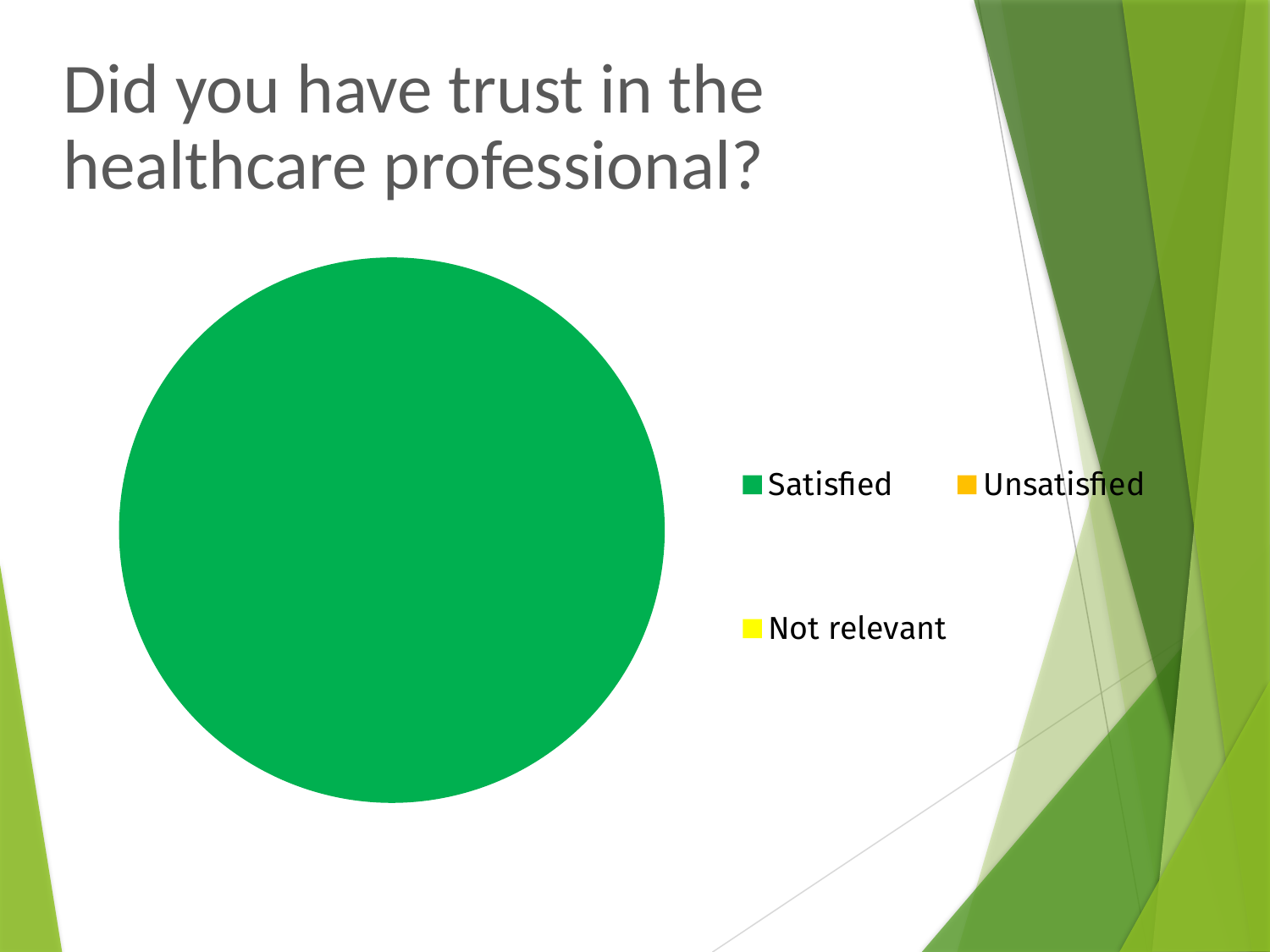

# Did you have trust in the healthcare professional?

### Chart

| Category | Column1 |
|---|---|
| Satisfied | 16.0 |
| Unsatisfied | 0.0 |
| Not relevant | 0.0 |